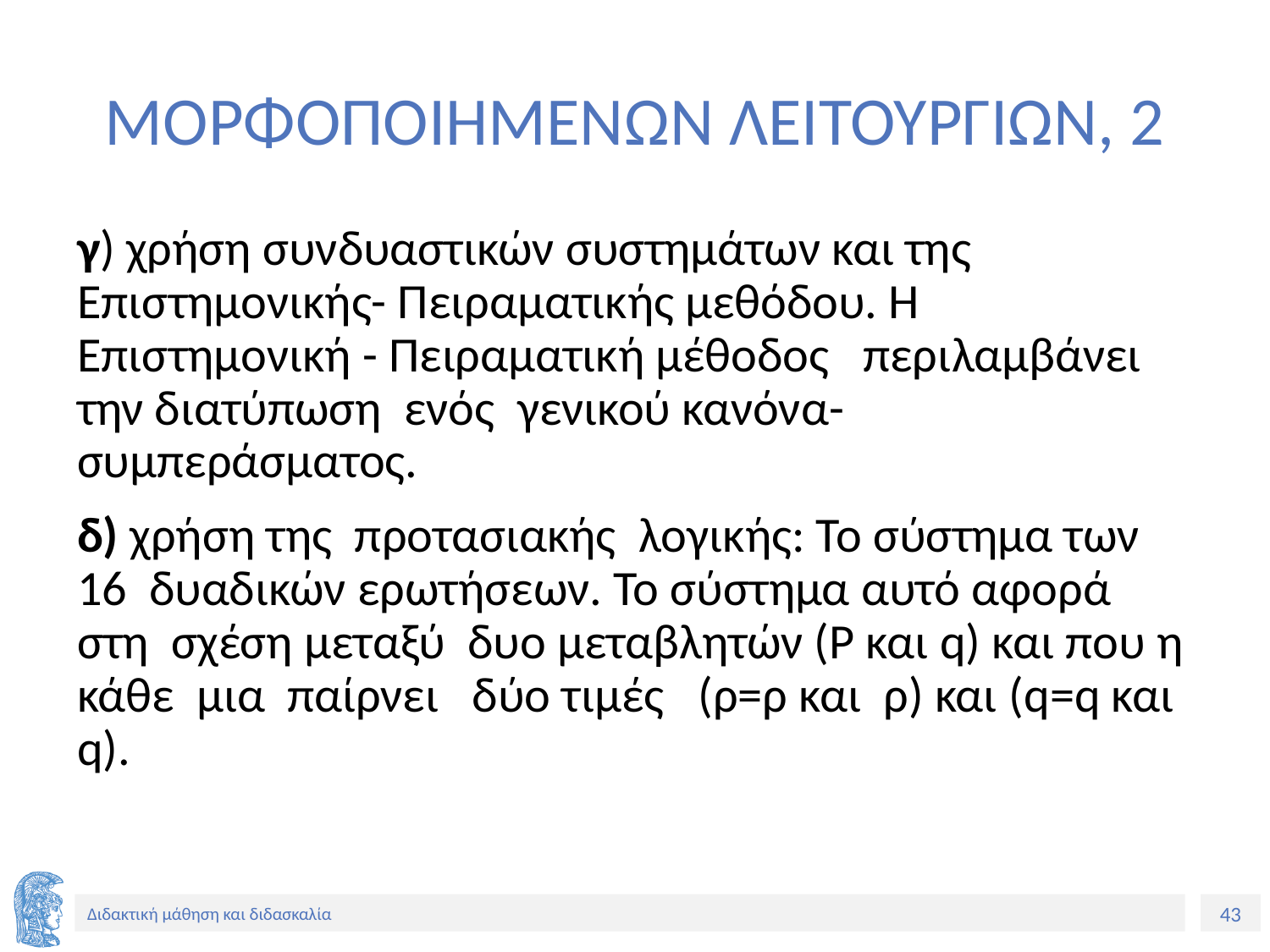

# ΜΟΡΦΟΠΟΙΗΜΕΝΩΝ ΛΕΙΤΟΥΡΓΙΩΝ, 2
γ) χρήση συνδυαστικών συστημάτων και της  Επιστημονικής- Πειραματικής μεθόδου. Η Επιστημονική - Πειραματική μέθοδος   περιλαμβάνει την διατύπωση  ενός  γενικού κανόνα- συμπεράσματος.
δ) χρήση της  προτασιακής  λογικής: Το σύστημα των 16  δυαδικών ερωτήσεων. Το σύστημα αυτό αφορά στη  σχέση μεταξύ  δυο μεταβλητών (Ρ και q) και που η  κάθε  μια  παίρνει   δύο τιμές   (ρ=ρ και  ρ) και (q=q και q).